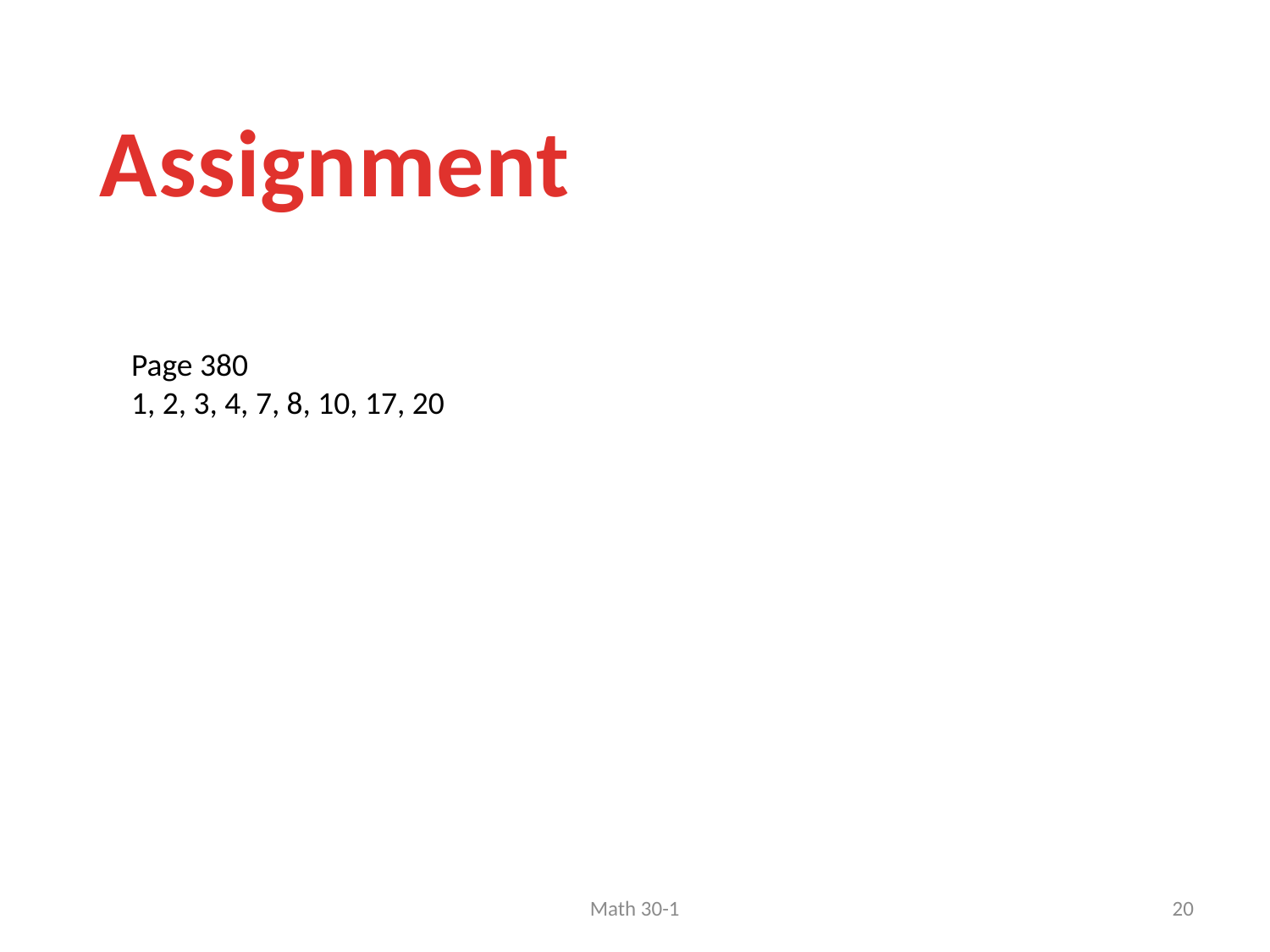

Assignment
Page 380
1, 2, 3, 4, 7, 8, 10, 17, 20
Math 30-1
20